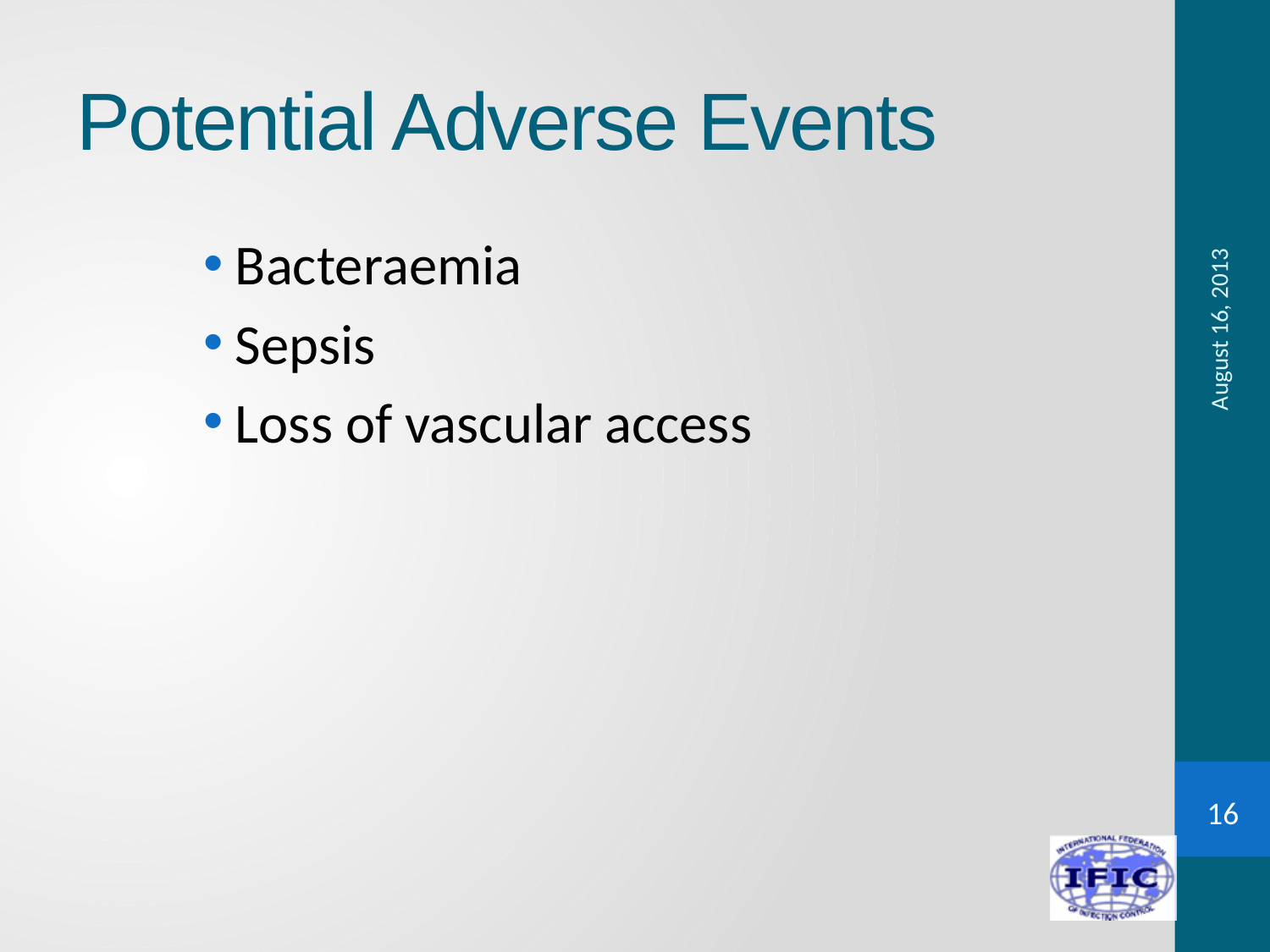

# Potential Adverse Events
Bacteraemia
Sepsis
Loss of vascular access
August 16, 2013
16